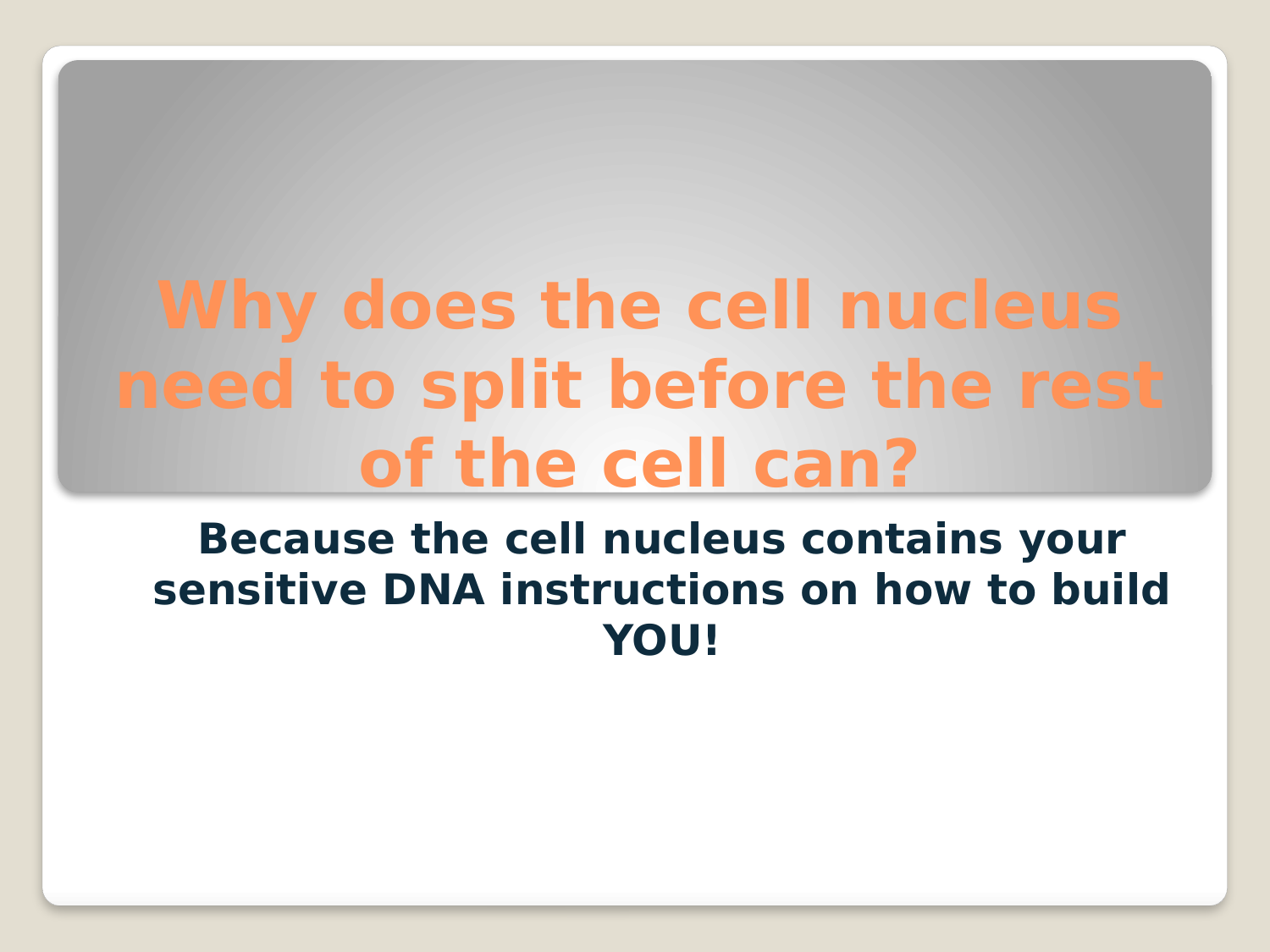

# Why does the cell nucleus need to split before the rest of the cell can?
Because the cell nucleus contains your sensitive DNA instructions on how to build YOU!